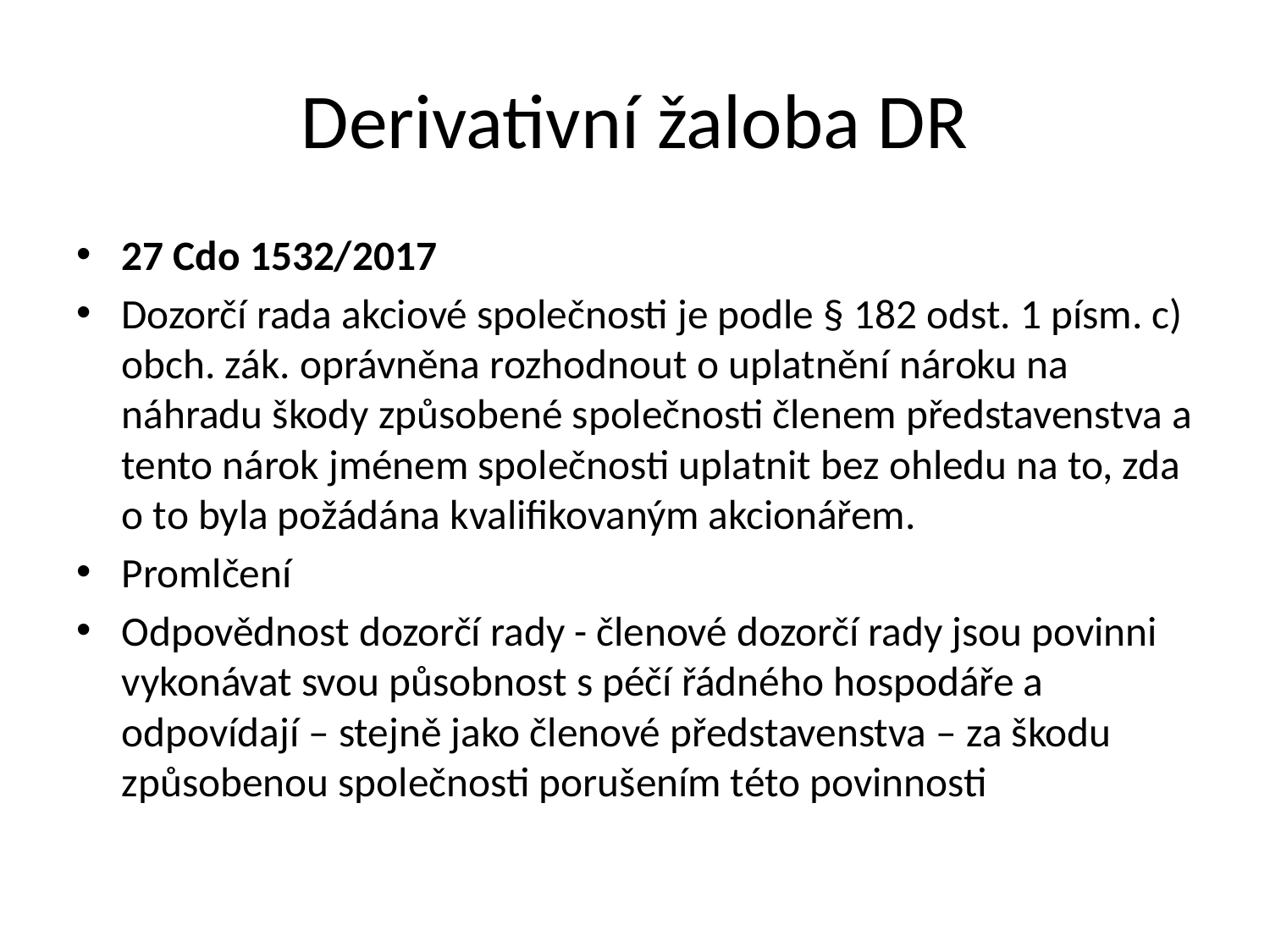

# Derivativní žaloba DR
27 Cdo 1532/2017
Dozorčí rada akciové společnosti je podle § 182 odst. 1 písm. c) obch. zák. oprávněna rozhodnout o uplatnění nároku na náhradu škody způsobené společnosti členem představenstva a tento nárok jménem společnosti uplatnit bez ohledu na to, zda o to byla požádána kvalifikovaným akcionářem.
Promlčení
Odpovědnost dozorčí rady - členové dozorčí rady jsou povinni vykonávat svou působnost s péčí řádného hospodáře a odpovídají – stejně jako členové představenstva – za škodu způsobenou společnosti porušením této povinnosti